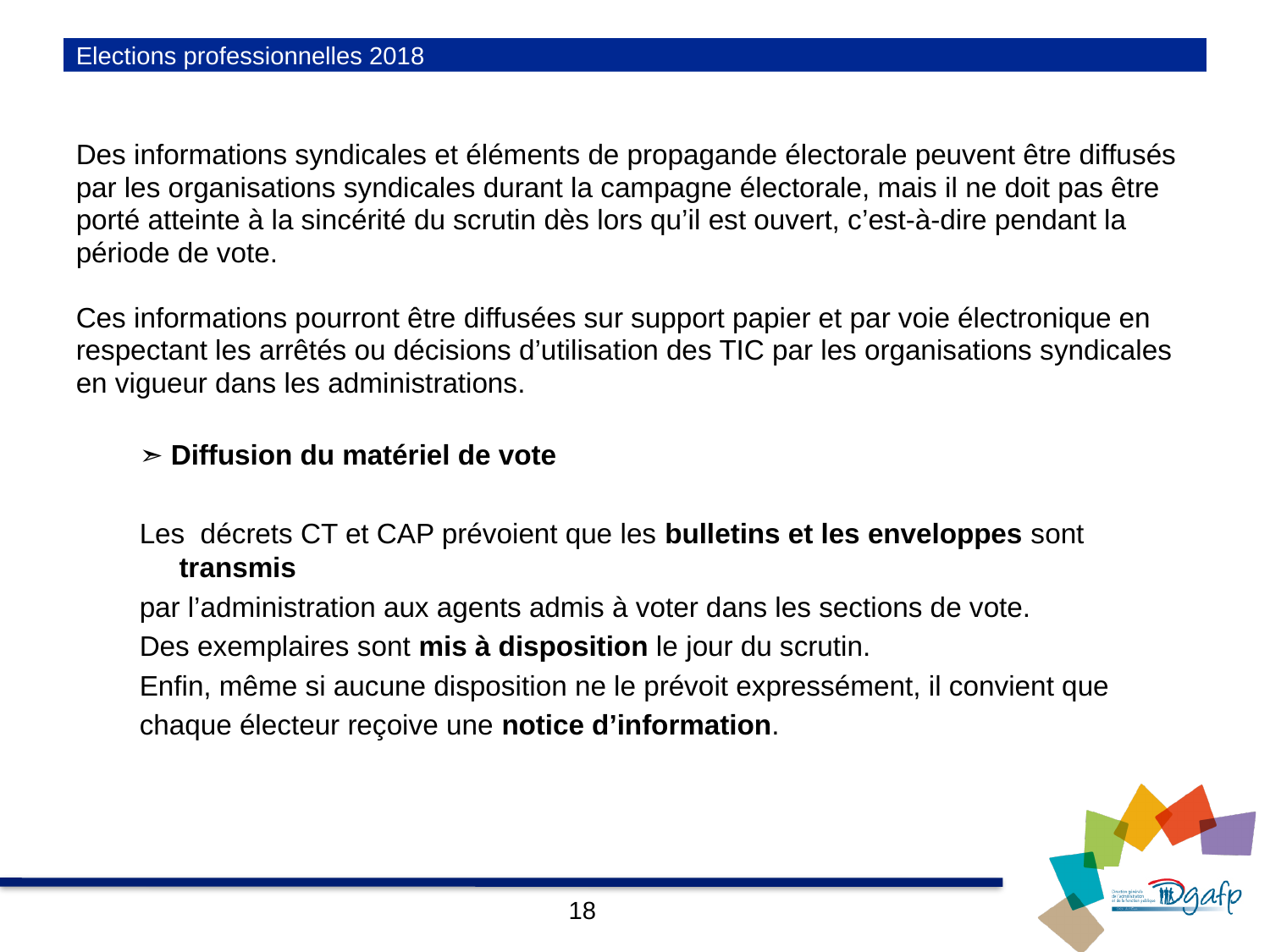

# Elections professionnelles 2018

Des informations syndicales et éléments de propagande électorale peuvent être diffusés
par les organisations syndicales durant la campagne électorale, mais il ne doit pas être
porté atteinte à la sincérité du scrutin dès lors qu’il est ouvert, c’est-à-dire pendant la
période de vote.

Ces informations pourront être diffusées sur support papier et par voie électronique en
respectant les arrêtés ou décisions d’utilisation des TIC par les organisations syndicales
en vigueur dans les administrations.

➣ Diffusion du matériel de vote

Les  décrets CT et CAP prévoient que les bulletins et les enveloppes sont transmis
par l’administration aux agents admis à voter dans les sections de vote.
Des exemplaires sont mis à disposition le jour du scrutin.
Enfin, même si aucune disposition ne le prévoit expressément, il convient que
chaque électeur reçoive une notice d’information.

18